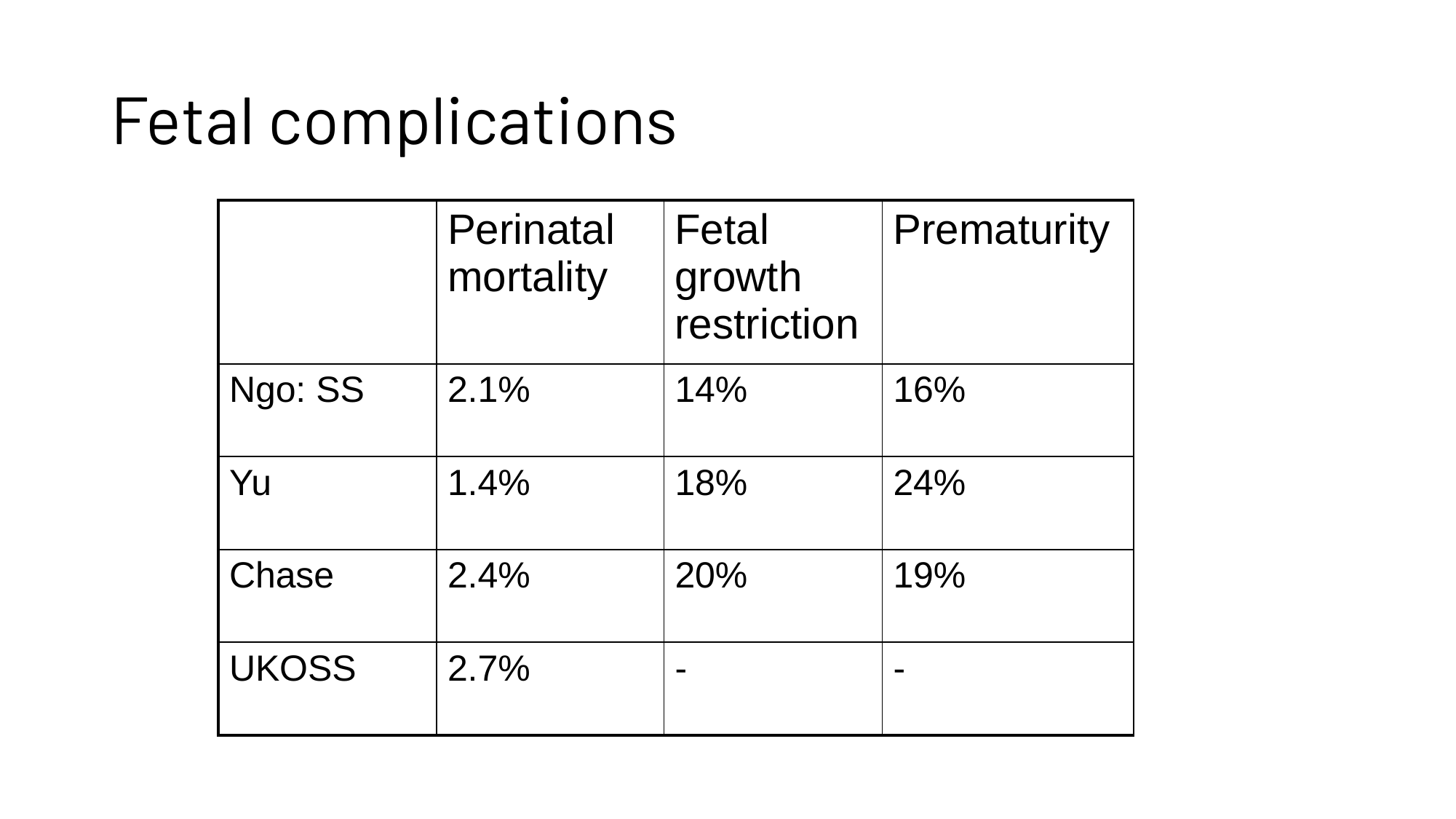

# Fetal complications
|  | Perinatal mortality | Fetal growth restriction | Prematurity |
| --- | --- | --- | --- |
| Ngo: SS | 2.1% | 14% | 16% |
| Yu | 1.4% | 18% | 24% |
| Chase | 2.4% | 20% | 19% |
| UKOSS | 2.7% | - | - |